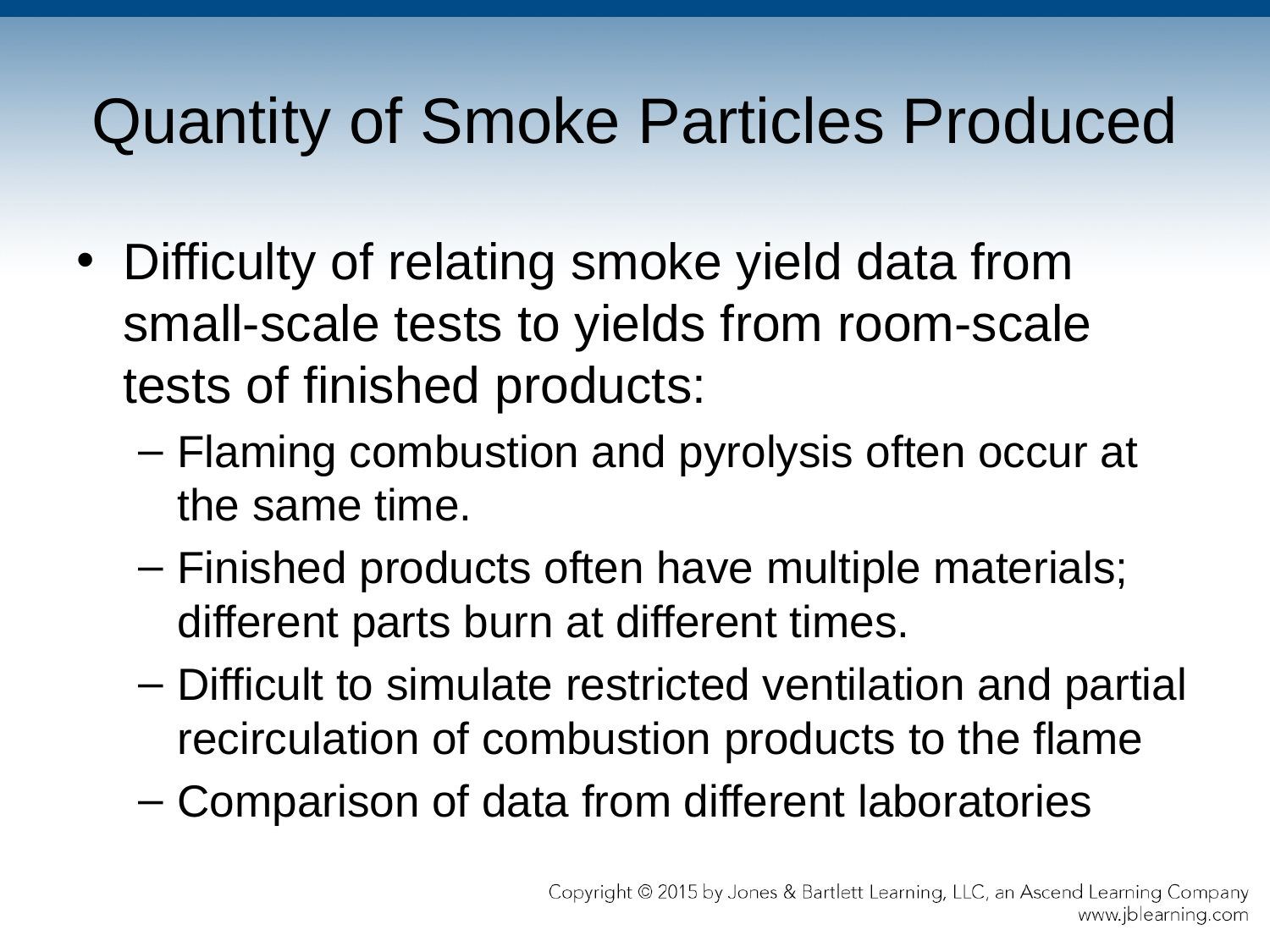

# Quantity of Smoke Particles Produced
Difficulty of relating smoke yield data from small-scale tests to yields from room-scale tests of finished products:
Flaming combustion and pyrolysis often occur at the same time.
Finished products often have multiple materials; different parts burn at different times.
Difficult to simulate restricted ventilation and partial recirculation of combustion products to the flame
Comparison of data from different laboratories